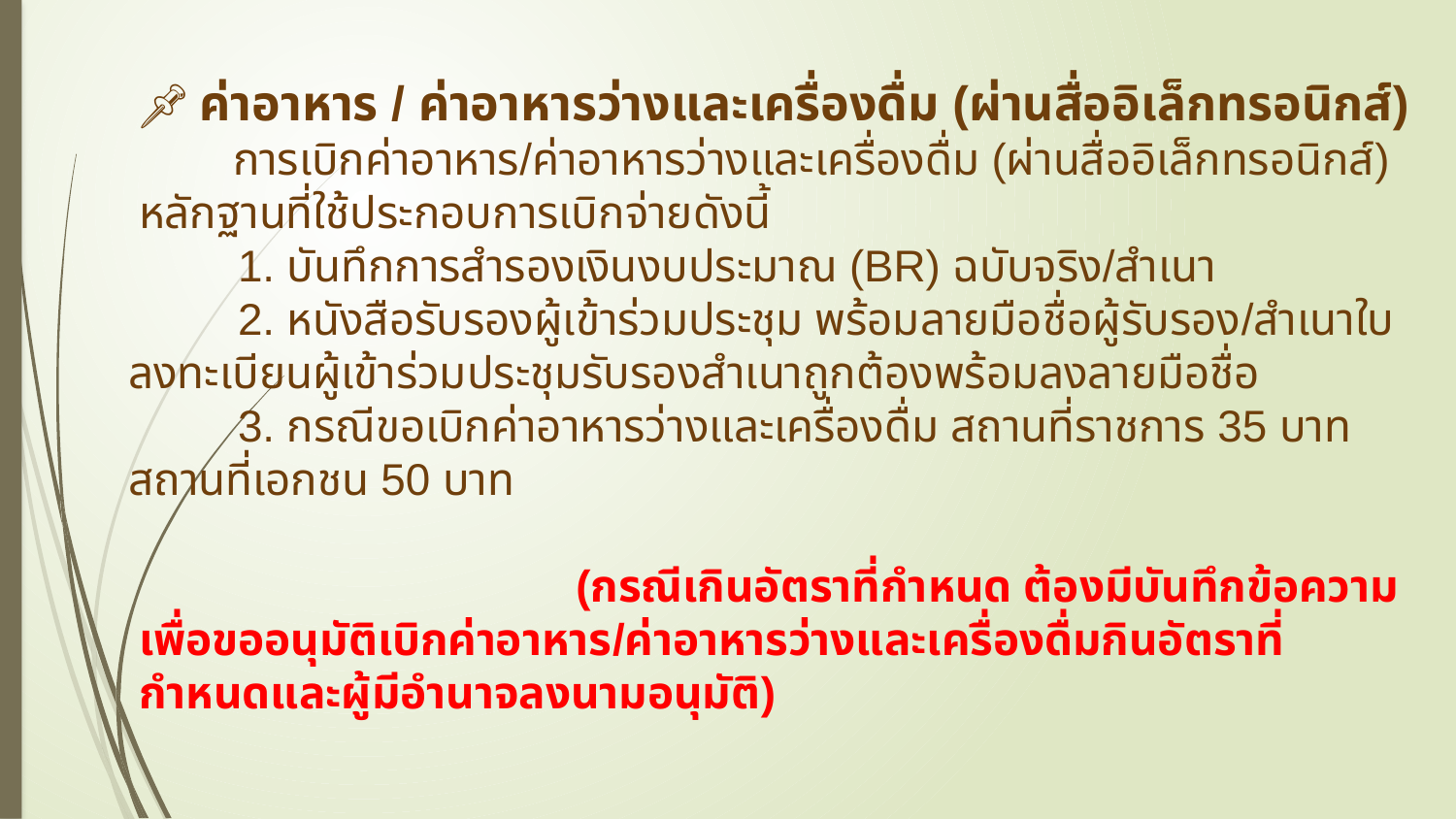

📌 ค่าอาหาร / ค่าอาหารว่างและเครื่องดื่ม (ผ่านสื่ออิเล็กทรอนิกส์)
         การเบิกค่าอาหาร/ค่าอาหารว่างและเครื่องดื่ม (ผ่านสื่ออิเล็กทรอนิกส์) หลักฐานที่ใช้ประกอบการเบิกจ่ายดังนี้
1. บันทึกการสำรองเงินงบประมาณ (BR) ฉบับจริง/สำเนา
2. หนังสือรับรองผู้เข้าร่วมประชุม พร้อมลายมือชื่อผู้รับรอง/สำเนาใบลงทะเบียนผู้เข้าร่วมประชุมรับรองสำเนาถูกต้องพร้อมลงลายมือชื่อ
3. กรณีขอเบิกค่าอาหารว่างและเครื่องดื่ม สถานที่ราชการ 35 บาท สถานที่เอกชน 50 บาท

	   		(กรณีเกินอัตราที่กำหนด ต้องมีบันทึกข้อความเพื่อขออนุมัติเบิกค่าอาหาร/ค่าอาหารว่างและเครื่องดื่มกินอัตราที่กำหนดและผู้มีอำนาจลงนามอนุมัติ)